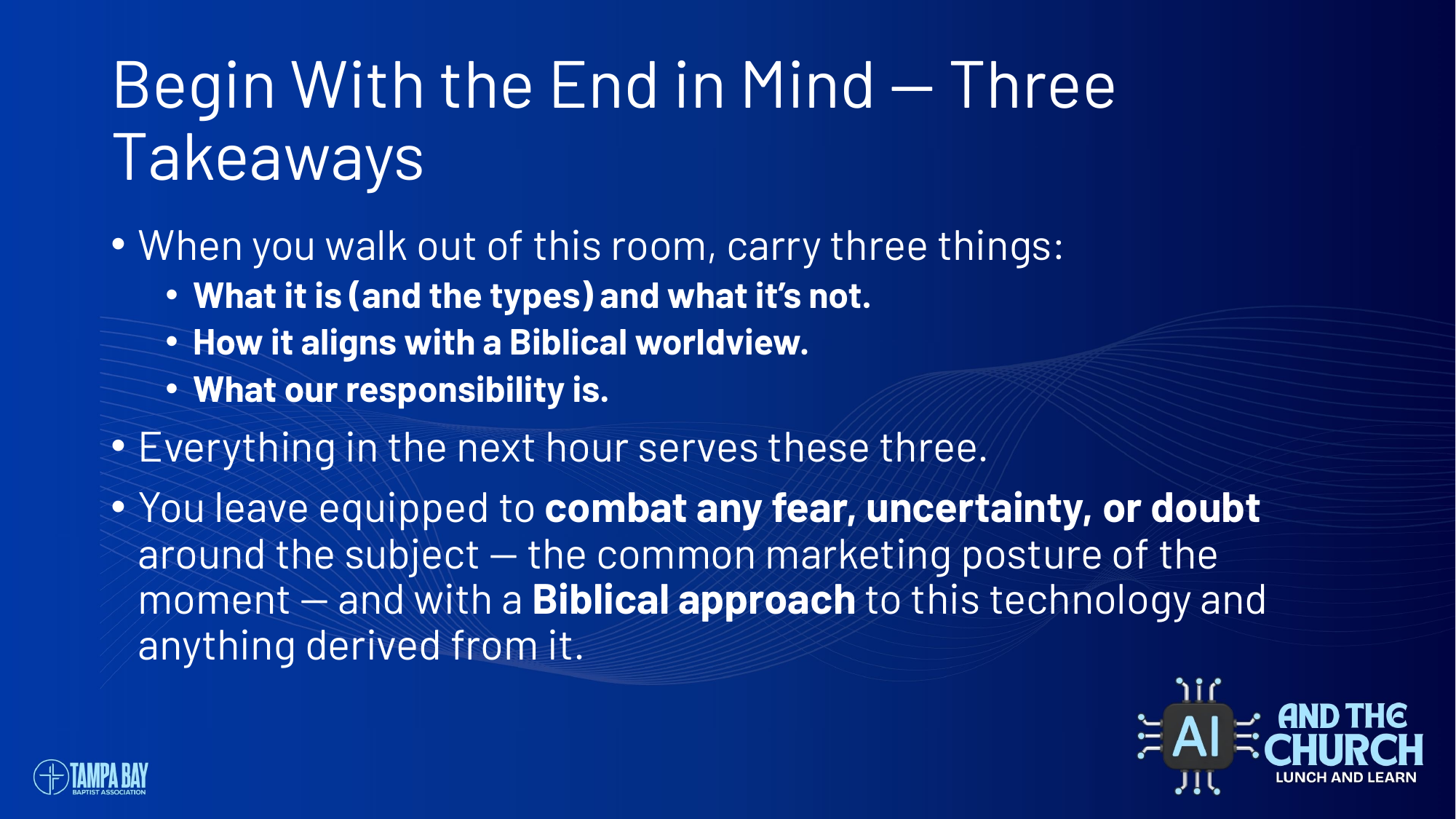

# Begin With the End in Mind — Three Takeaways
When you walk out of this room, carry three things:
What it is (and the types) and what it’s not.
How it aligns with a Biblical worldview.
What our responsibility is.
Everything in the next hour serves these three.
You leave equipped to combat any fear, uncertainty, or doubt around the subject — the common marketing posture of the moment — and with a Biblical approach to this technology and anything derived from it.